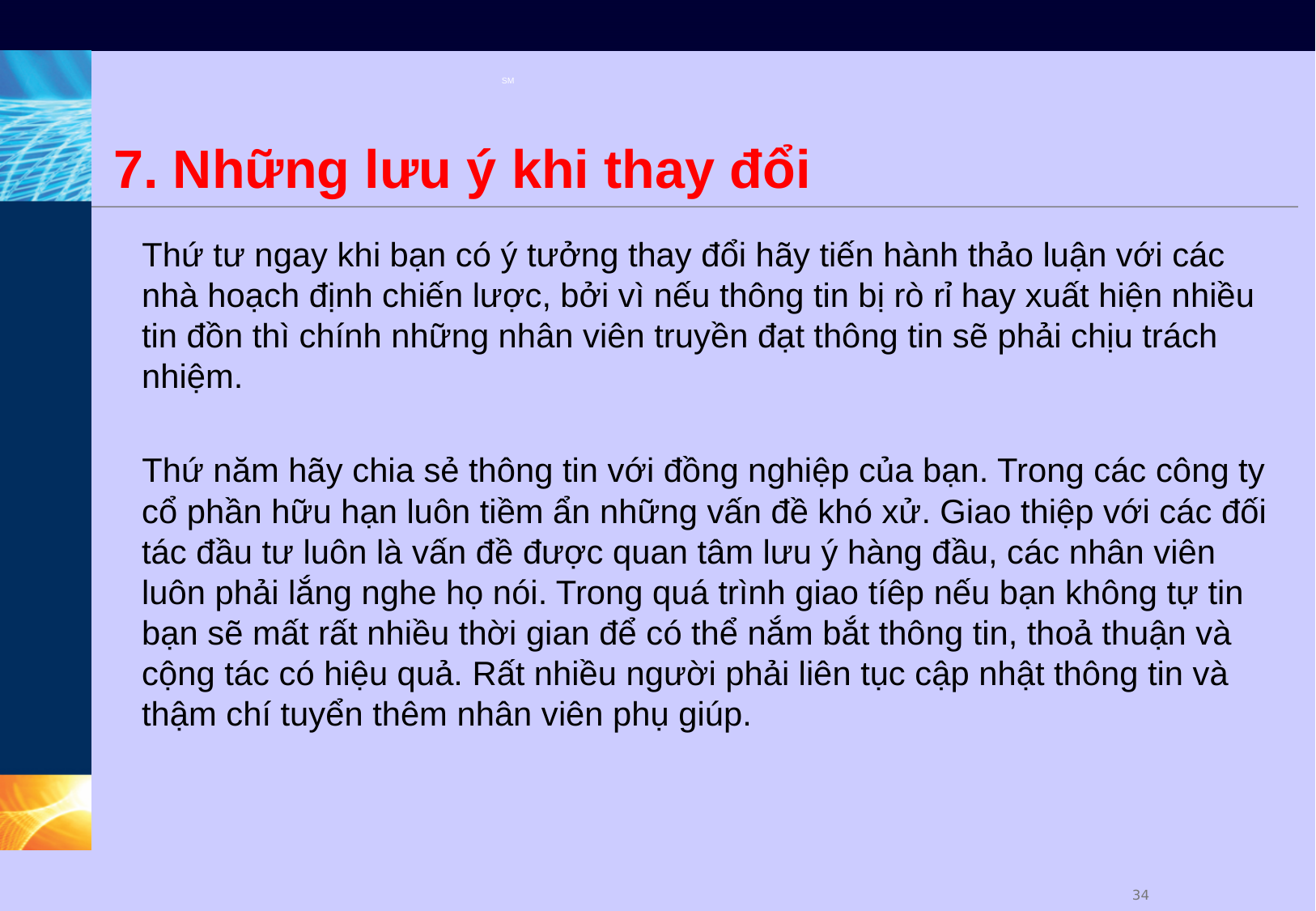

# 7. Những lưu ý khi thay đổi
Thứ tư ngay khi bạn có ý tưởng thay đổi hãy tiến hành thảo luận với các nhà hoạch định chiến lược, bởi vì nếu thông tin bị rò rỉ hay xuất hiện nhiều tin đồn thì chính những nhân viên truyền đạt thông tin sẽ phải chịu trách nhiệm.

Thứ năm hãy chia sẻ thông tin với đồng nghiệp của bạn. Trong các công ty cổ phần hữu hạn luôn tiềm ẩn những vấn đề khó xử. Giao thiệp với các đối tác đầu tư luôn là vấn đề được quan tâm lưu ý hàng đầu, các nhân viên luôn phải lắng nghe họ nói. Trong quá trình giao tíêp nếu bạn không tự tin bạn sẽ mất rất nhiều thời gian để có thể nắm bắt thông tin, thoả thuận và cộng tác có hiệu quả. Rất nhiều người phải liên tục cập nhật thông tin và thậm chí tuyển thêm nhân viên phụ giúp.
34